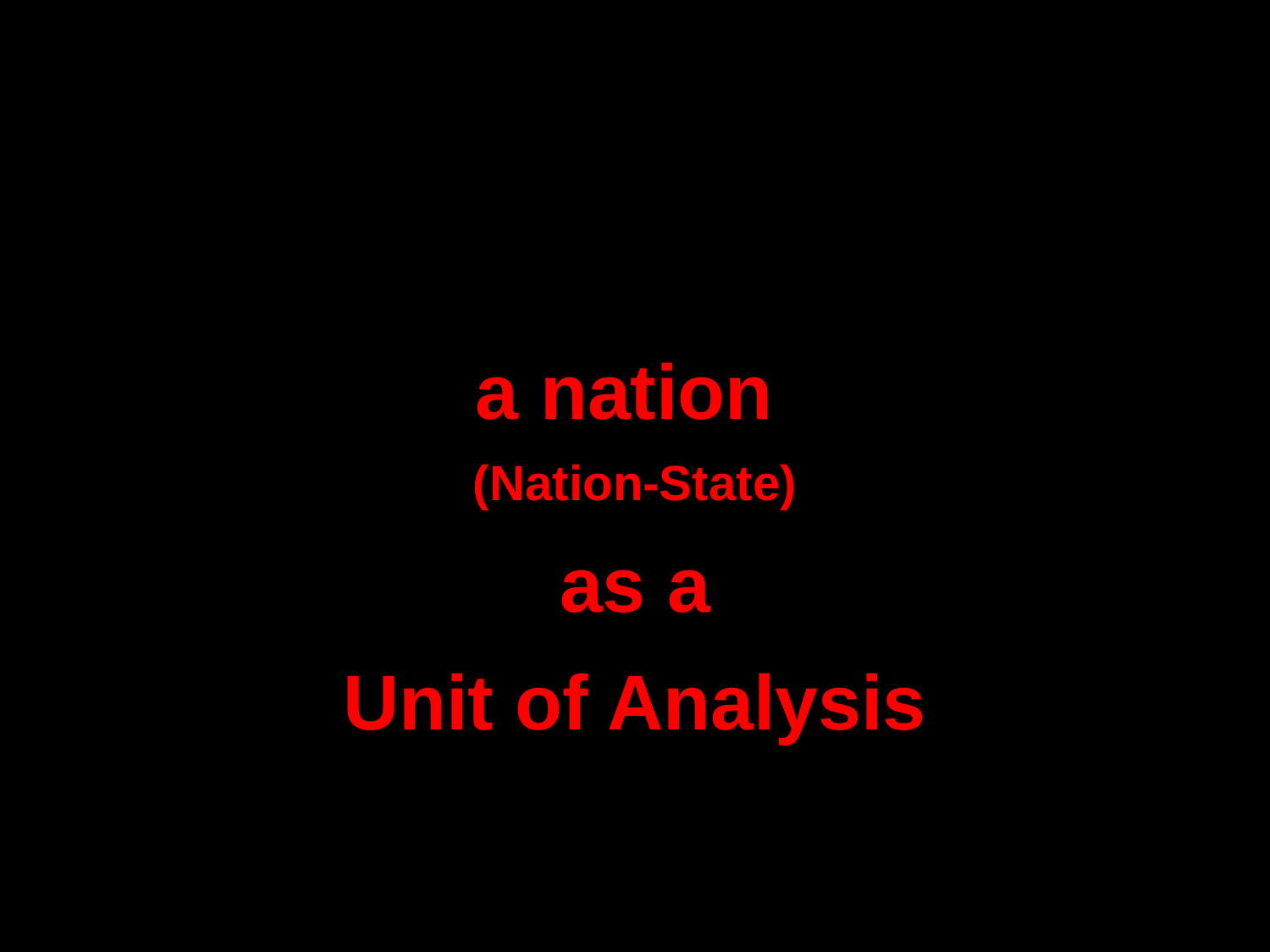

a nation
(Nation-State)
as a
Unit of Analysis